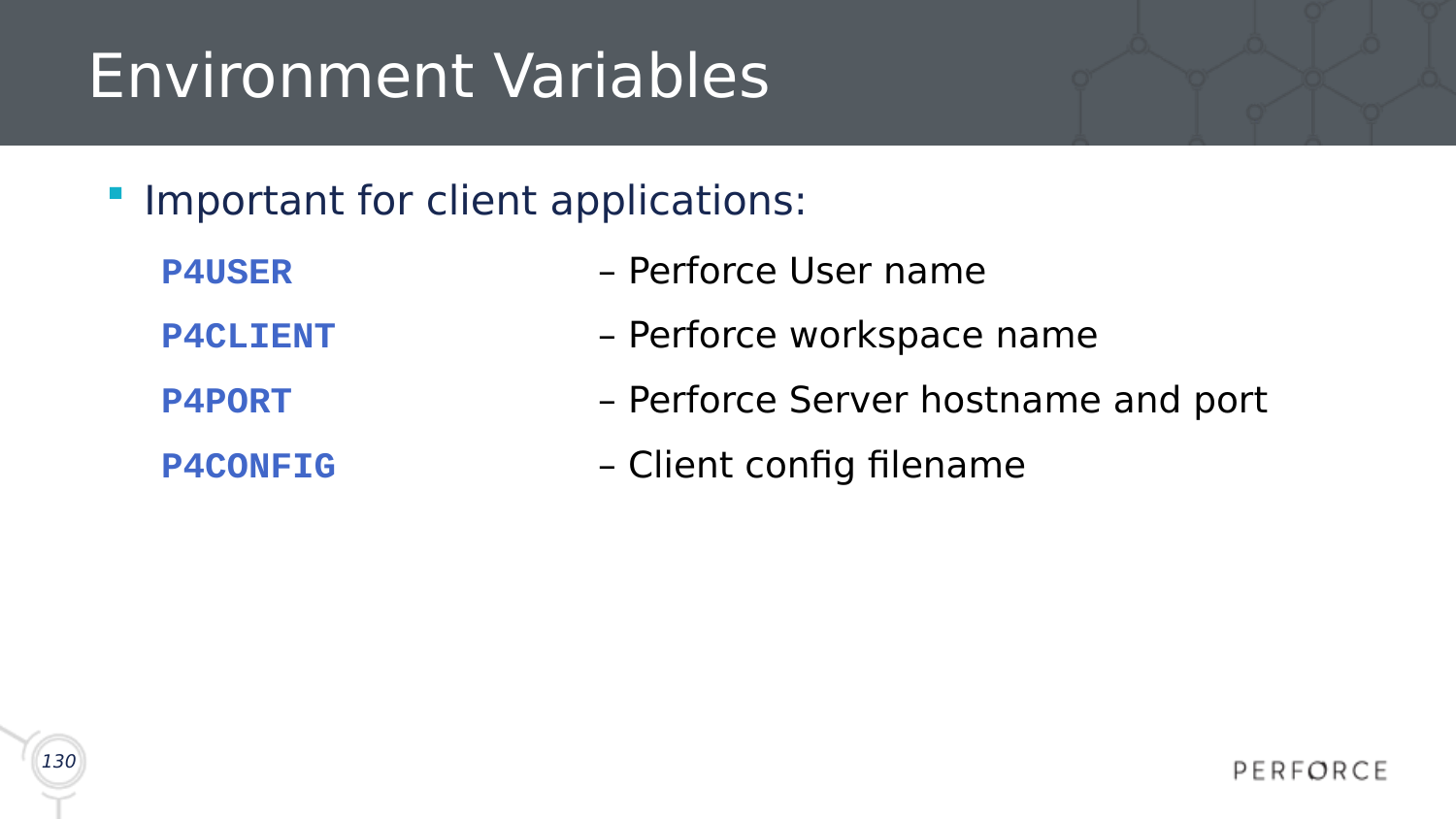

# Environment Variables
Important for client applications:
P4USER 		– Perforce User name
P4CLIENT 		– Perforce workspace name
P4PORT 		– Perforce Server hostname and port
P4CONFIG		– Client config filename